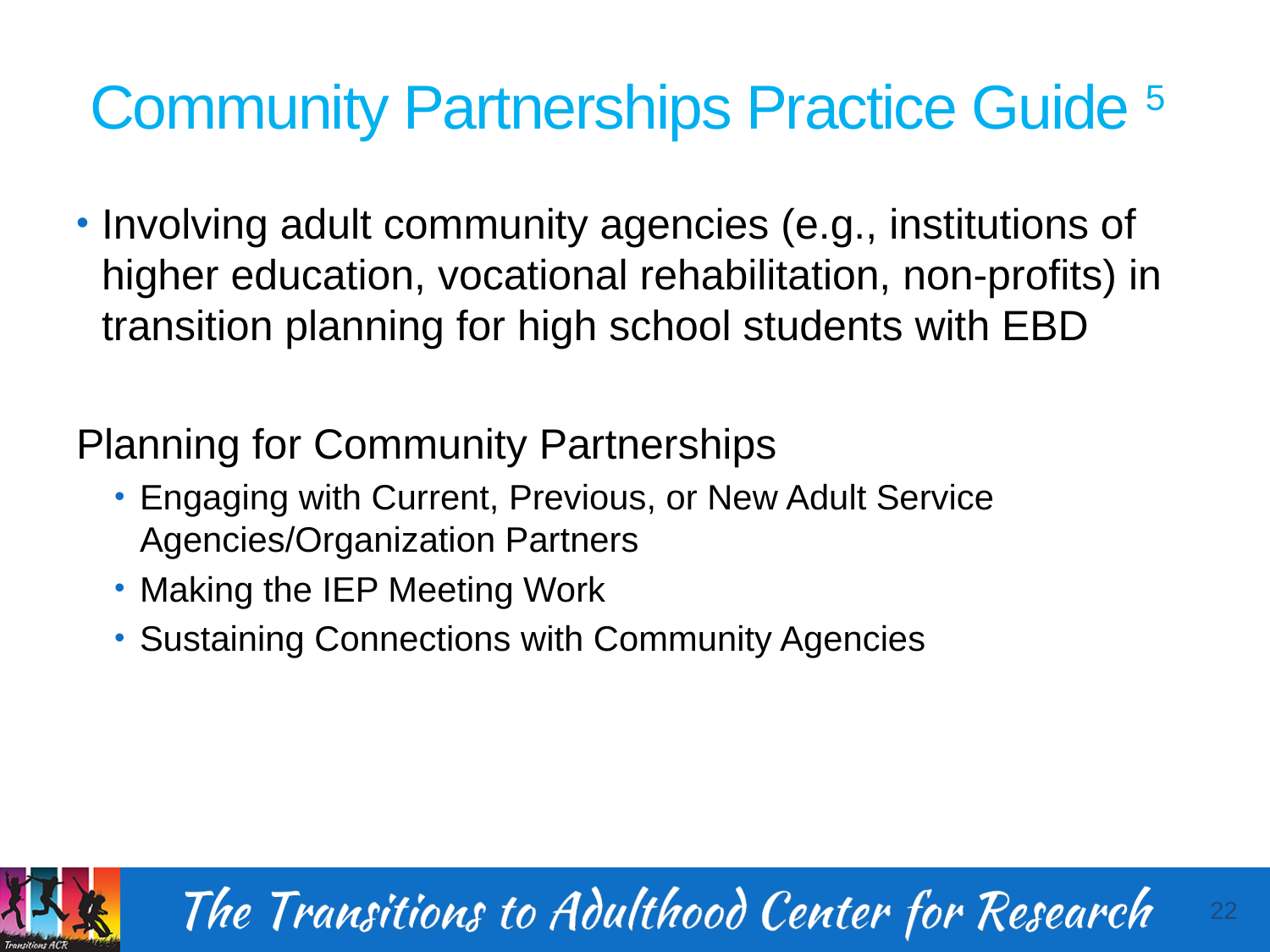

# Community Partnerships Practice Guide 5
Involving adult community agencies (e.g., institutions of higher education, vocational rehabilitation, non-profits) in transition planning for high school students with EBD

Planning for Community Partnerships
Engaging with Current, Previous, or New Adult Service Agencies/Organization Partners
Making the IEP Meeting Work
Sustaining Connections with Community Agencies
22